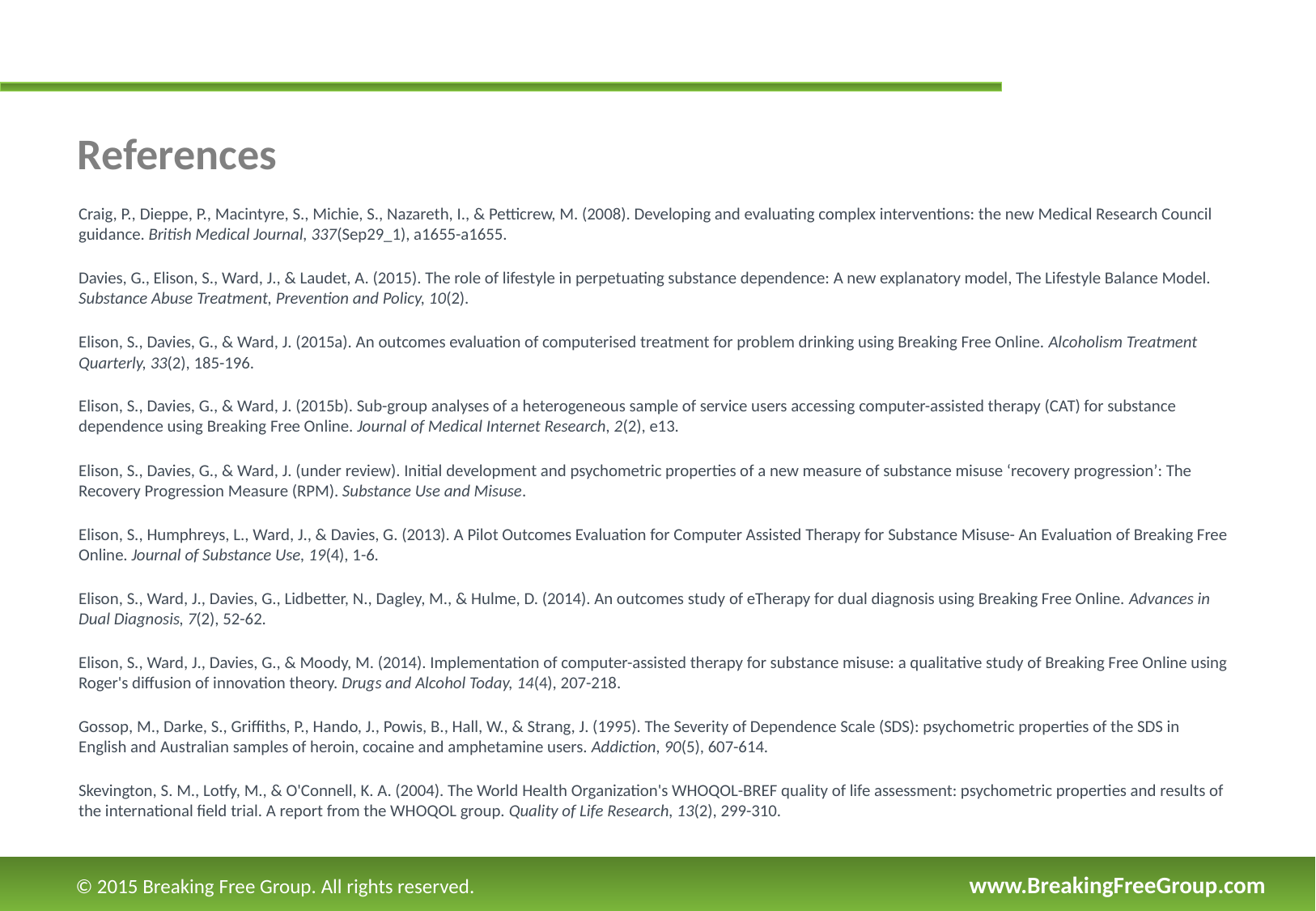

# References
Craig, P., Dieppe, P., Macintyre, S., Michie, S., Nazareth, I., & Petticrew, M. (2008). Developing and evaluating complex interventions: the new Medical Research Council guidance. British Medical Journal, 337(Sep29_1), a1655-a1655.

Davies, G., Elison, S., Ward, J., & Laudet, A. (2015). The role of lifestyle in perpetuating substance dependence: A new explanatory model, The Lifestyle Balance Model. Substance Abuse Treatment, Prevention and Policy, 10(2).

Elison, S., Davies, G., & Ward, J. (2015a). An outcomes evaluation of computerised treatment for problem drinking using Breaking Free Online. Alcoholism Treatment Quarterly, 33(2), 185-196.

Elison, S., Davies, G., & Ward, J. (2015b). Sub-group analyses of a heterogeneous sample of service users accessing computer-assisted therapy (CAT) for substance dependence using Breaking Free Online. Journal of Medical Internet Research, 2(2), e13.

Elison, S., Davies, G., & Ward, J. (under review). Initial development and psychometric properties of a new measure of substance misuse ‘recovery progression’: The Recovery Progression Measure (RPM). Substance Use and Misuse.

Elison, S., Humphreys, L., Ward, J., & Davies, G. (2013). A Pilot Outcomes Evaluation for Computer Assisted Therapy for Substance Misuse- An Evaluation of Breaking Free Online. Journal of Substance Use, 19(4), 1-6.

Elison, S., Ward, J., Davies, G., Lidbetter, N., Dagley, M., & Hulme, D. (2014). An outcomes study of eTherapy for dual diagnosis using Breaking Free Online. Advances in Dual Diagnosis, 7(2), 52-62.

Elison, S., Ward, J., Davies, G., & Moody, M. (2014). Implementation of computer-assisted therapy for substance misuse: a qualitative study of Breaking Free Online using Roger's diffusion of innovation theory. Drugs and Alcohol Today, 14(4), 207-218.

Gossop, M., Darke, S., Griffiths, P., Hando, J., Powis, B., Hall, W., & Strang, J. (1995). The Severity of Dependence Scale (SDS): psychometric properties of the SDS in English and Australian samples of heroin, cocaine and amphetamine users. Addiction, 90(5), 607-614.

Skevington, S. M., Lotfy, M., & O'Connell, K. A. (2004). The World Health Organization's WHOQOL-BREF quality of life assessment: psychometric properties and results of the international field trial. A report from the WHOQOL group. Quality of Life Research, 13(2), 299-310.